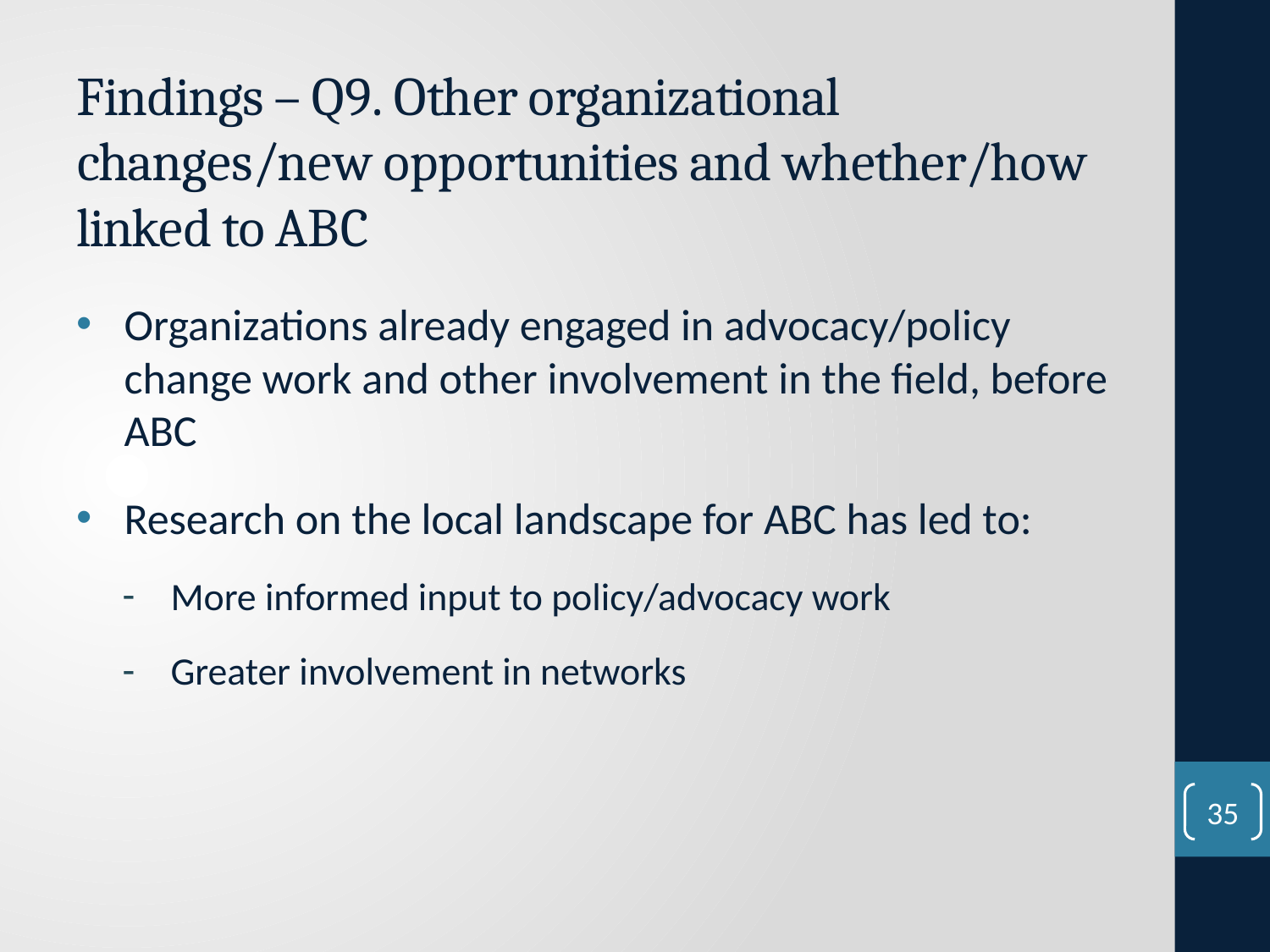

# Findings – Q9. Other organizational changes/new opportunities and whether/how linked to ABC
Organizations already engaged in advocacy/policy change work and other involvement in the field, before ABC
Research on the local landscape for ABC has led to:
More informed input to policy/advocacy work
Greater involvement in networks
35